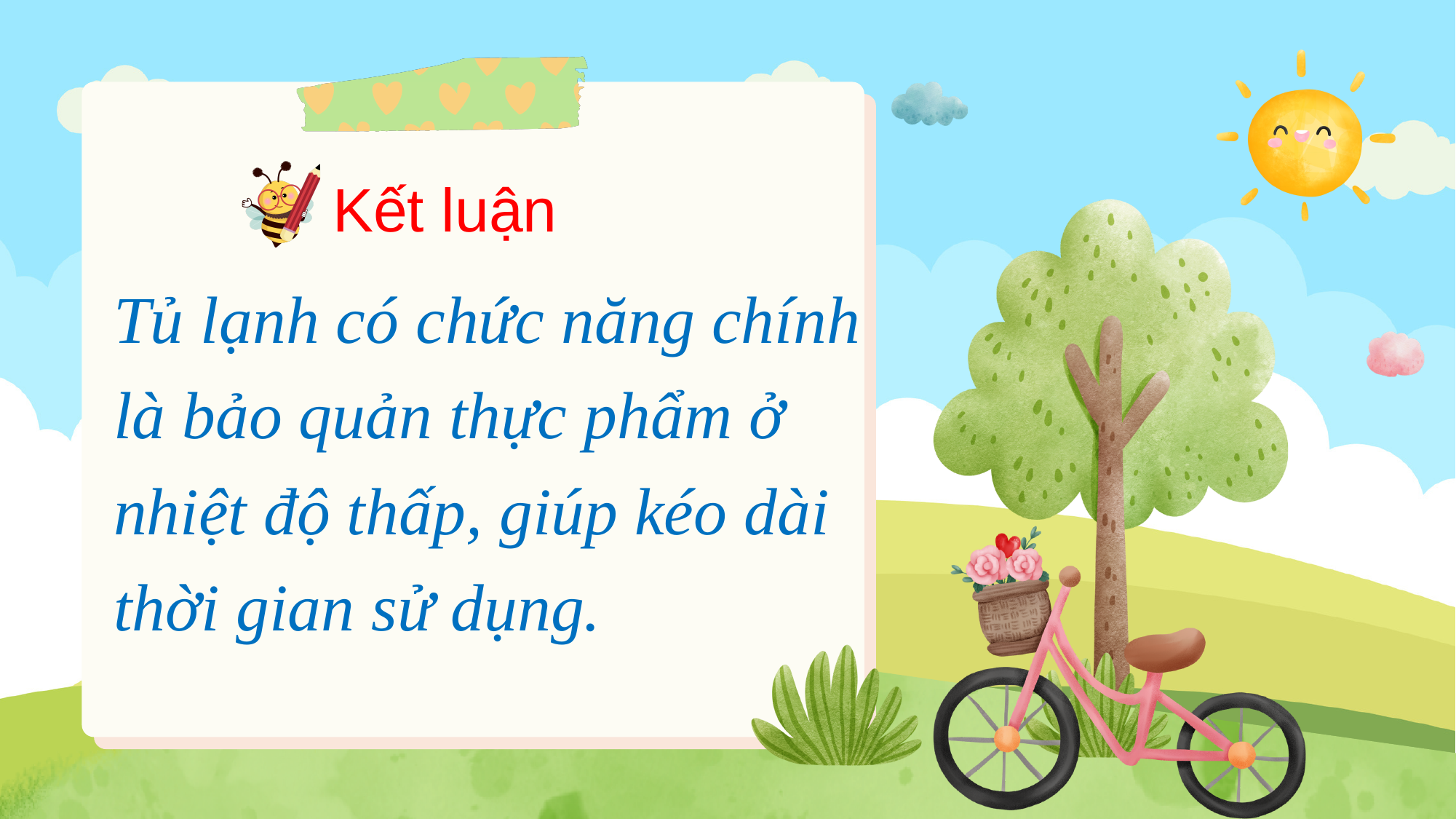

Kết luận

Tủ lạnh có chức năng chính là bảo quản thực phẩm ở nhiệt độ thấp, giúp kéo dài thời gian sử dụng.